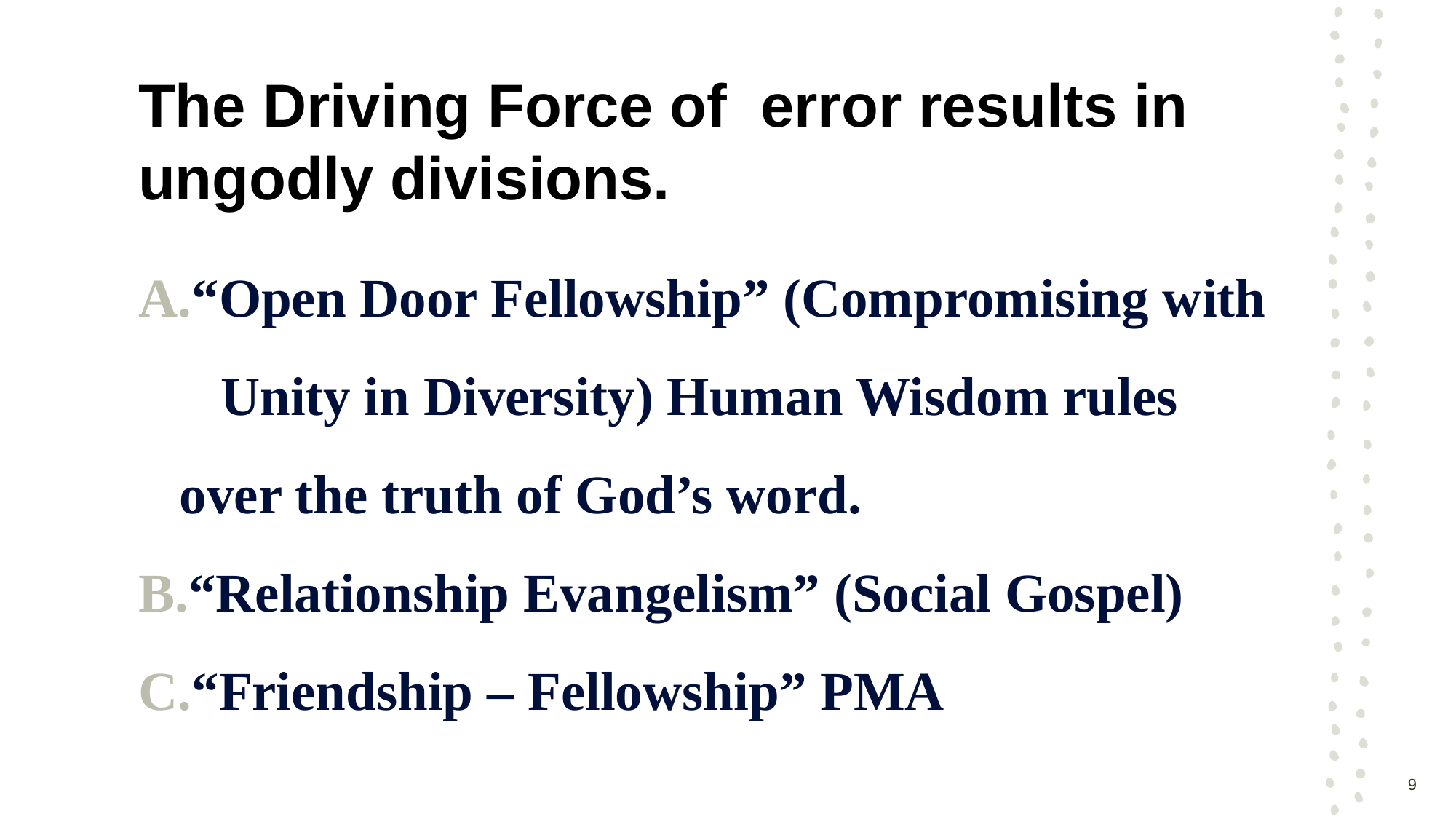

# The Driving Force of  error results in ungodly divisions.
“Open Door Fellowship” (Compromising with    Unity in Diversity) Human Wisdom rules over the truth of God’s word.
“Relationship Evangelism” (Social Gospel)
“Friendship – Fellowship” PMA

9